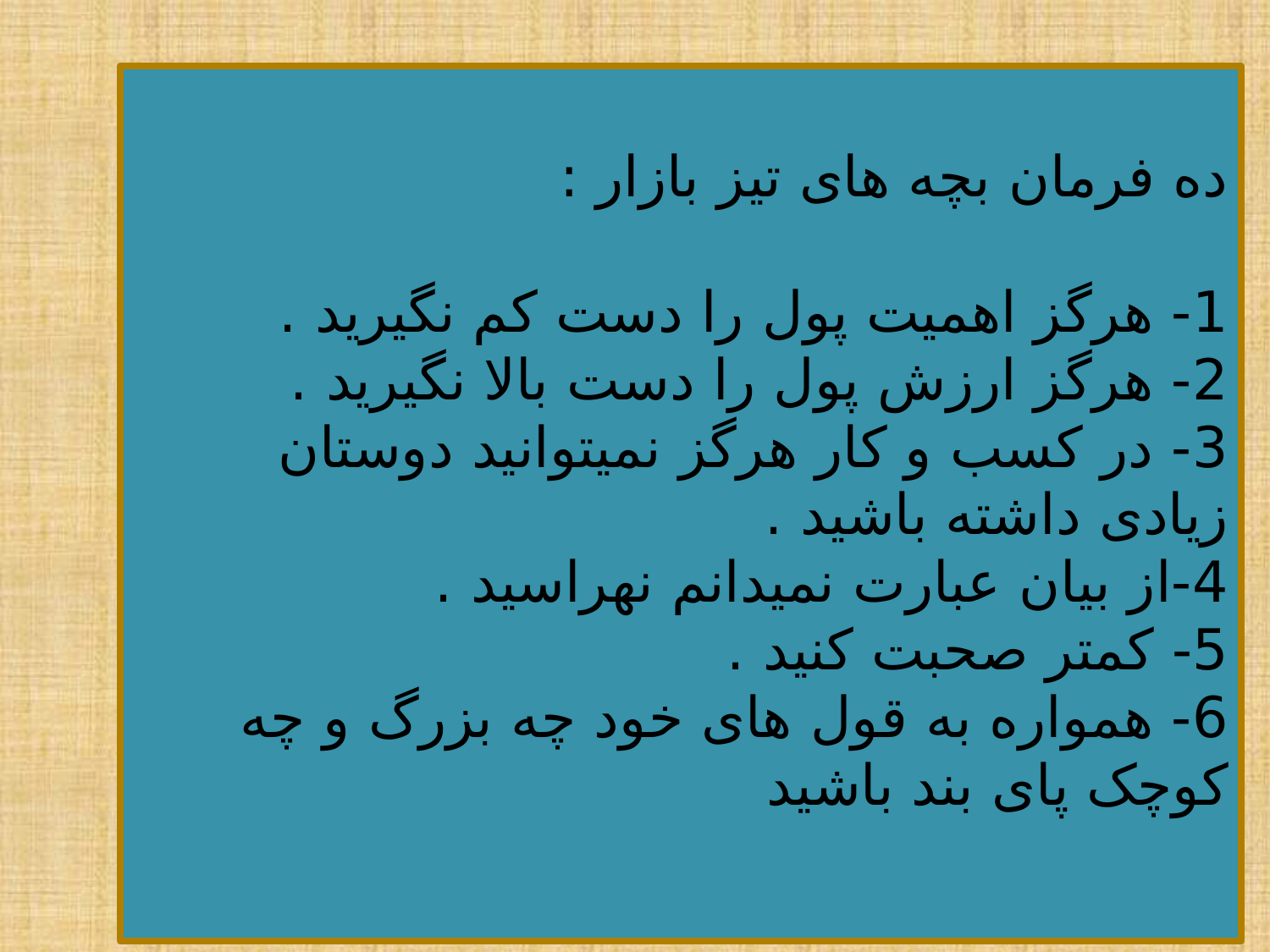

ده فرمان بچه های تیز بازار :

1- هرگز اهمیت پول را دست کم نگیرید .
2- هرگز ارزش پول را دست بالا نگیرید .
3- در کسب و کار هرگز نمیتوانید دوستان زیادی داشته باشید .
4-از بیان عبارت نمیدانم نهراسید .
5- کمتر صحبت کنید .
6- همواره به قول های خود چه بزرگ و چه کوچک پای بند باشید

3